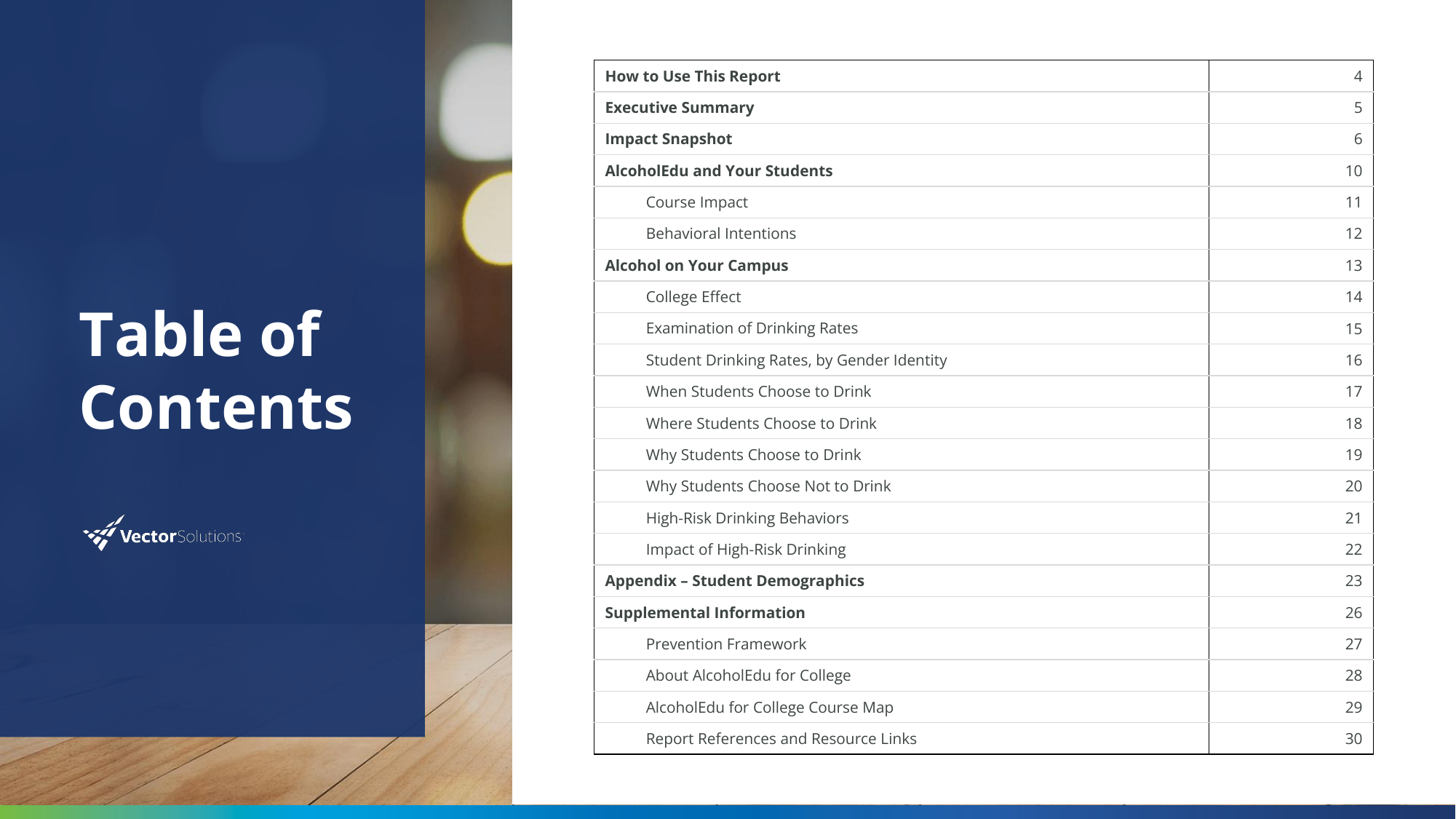

| How to Use This Report | 4 |
| --- | --- |
| Executive Summary | 5 |
| Impact Snapshot | 6 |
| AlcoholEdu and Your Students | 10 |
| Course Impact | 11 |
| Behavioral Intentions | 12 |
| Alcohol on Your Campus | 13 |
| College Effect | 14 |
| Examination of Drinking Rates | 15 |
| Student Drinking Rates, by Gender Identity | 16 |
| When Students Choose to Drink | 17 |
| Where Students Choose to Drink | 18 |
| Why Students Choose to Drink | 19 |
| Why Students Choose Not to Drink | 20 |
| High-Risk Drinking Behaviors | 21 |
| Impact of High-Risk Drinking | 22 |
| Appendix – Student Demographics | 23 |
| Supplemental Information | 26 |
| Prevention Framework | 27 |
| About AlcoholEdu for College | 28 |
| AlcoholEdu for College Course Map | 29 |
| Report References and Resource Links | 30 |
# Table of Contents